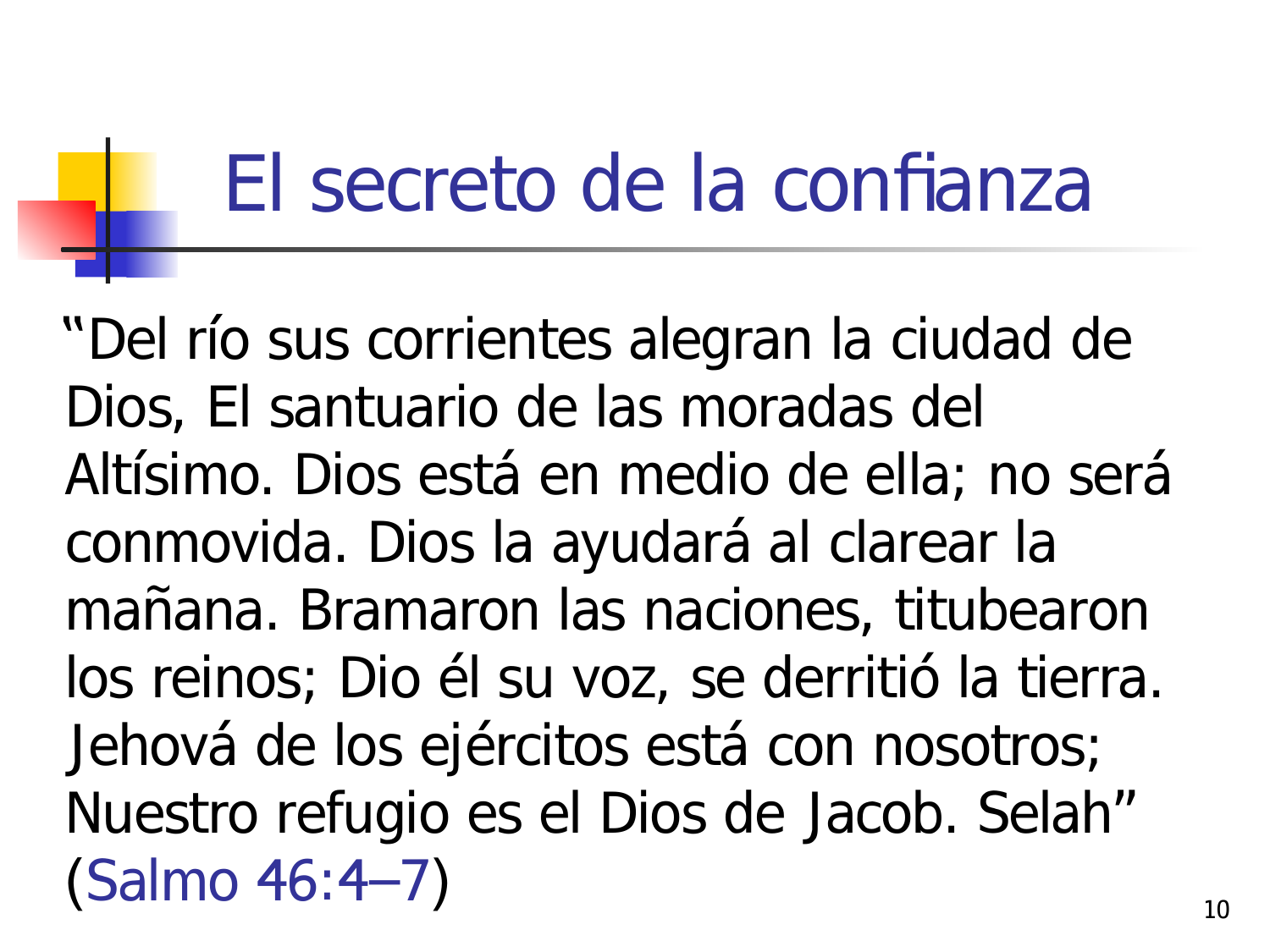

# El secreto de la confianza
“Del río sus corrientes alegran la ciudad de Dios, El santuario de las moradas del Altísimo. Dios está en medio de ella; no será conmovida. Dios la ayudará al clarear la mañana. Bramaron las naciones, titubearon los reinos; Dio él su voz, se derritió la tierra. Jehová de los ejércitos está con nosotros; Nuestro refugio es el Dios de Jacob. Selah” (Salmo 46:4–7)
10